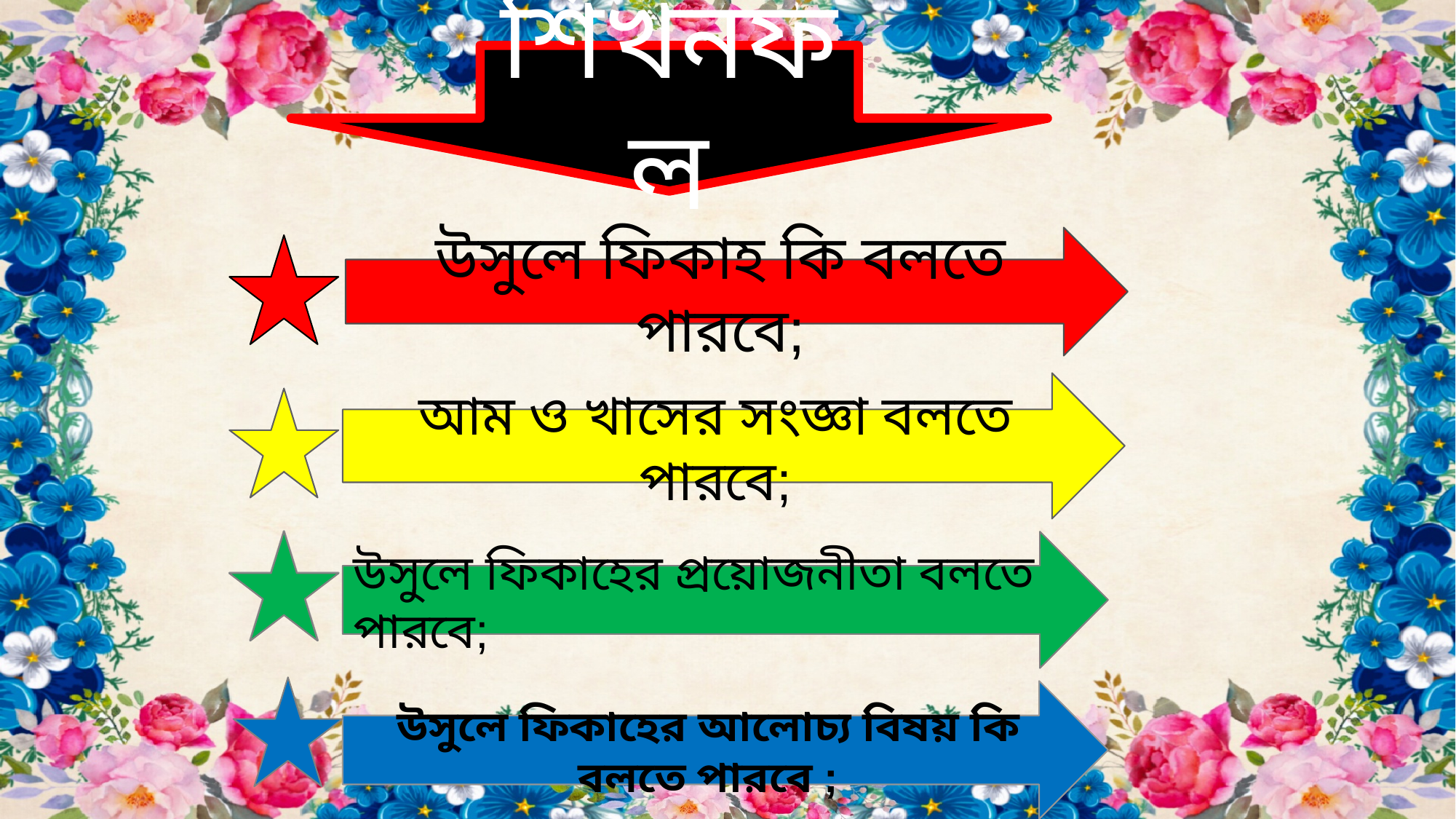

শিখনফল
উসুলে ফিকাহ কি বলতে পারবে;

আম ও খাসের সংজ্ঞা বলতে পারবে;

উসুলে ফিকাহের প্রয়োজনীতা বলতে পারবে;

উসুলে ফিকাহের আলোচ্য বিষয় কি বলতে পারবে ;